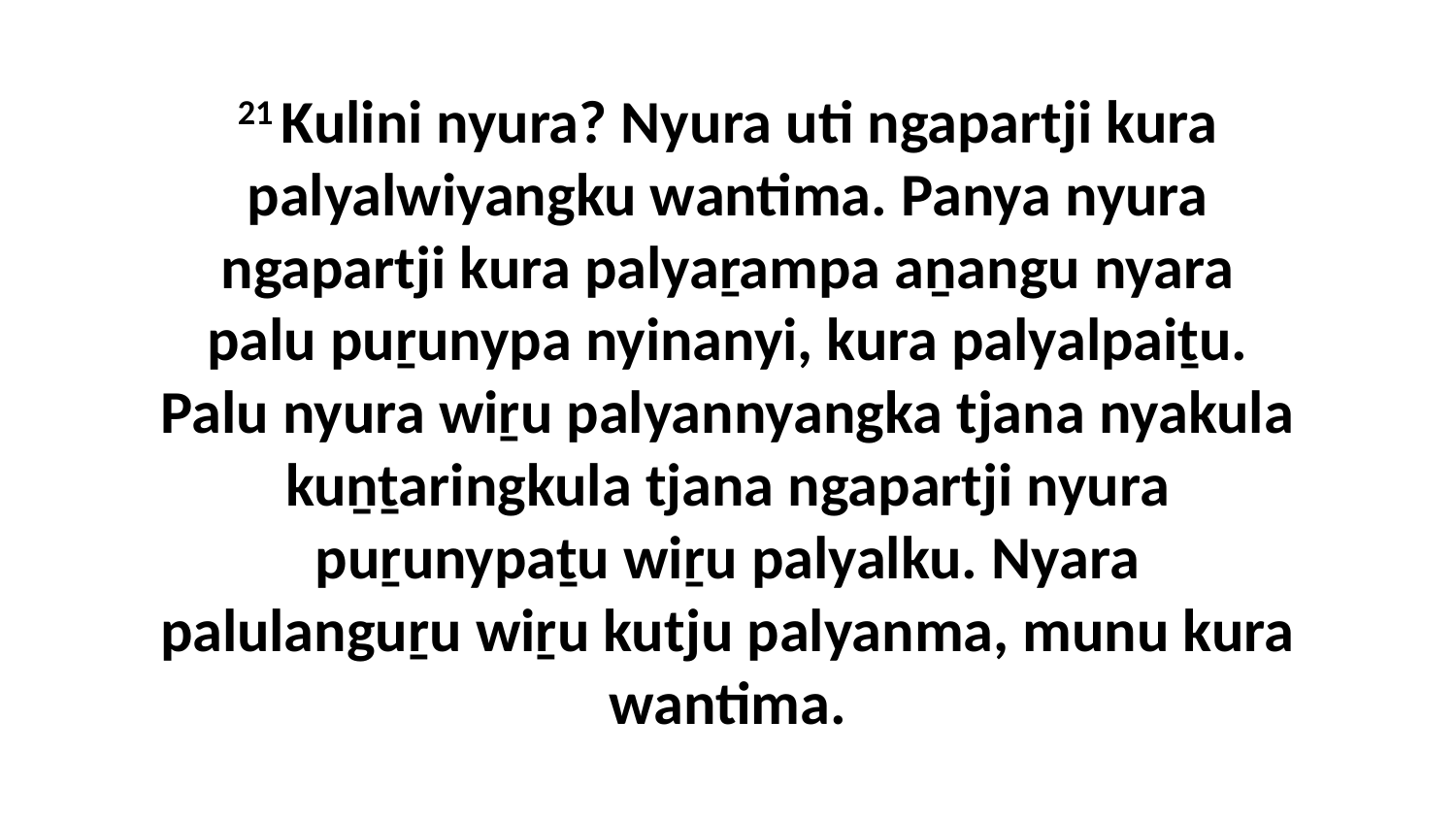

21 Kulini nyura? Nyura uti ngapartji kura palyalwiyangku wantima. Panya nyura ngapartji kura palyaṟampa aṉangu nyara palu puṟunypa nyinanyi, kura palyalpaiṯu. Palu nyura wiṟu palyannyangka tjana nyakula kuṉṯaringkula tjana ngapartji nyura puṟunypaṯu wiṟu palyalku. Nyara palulanguṟu wiṟu kutju palyanma, munu kura wantima.